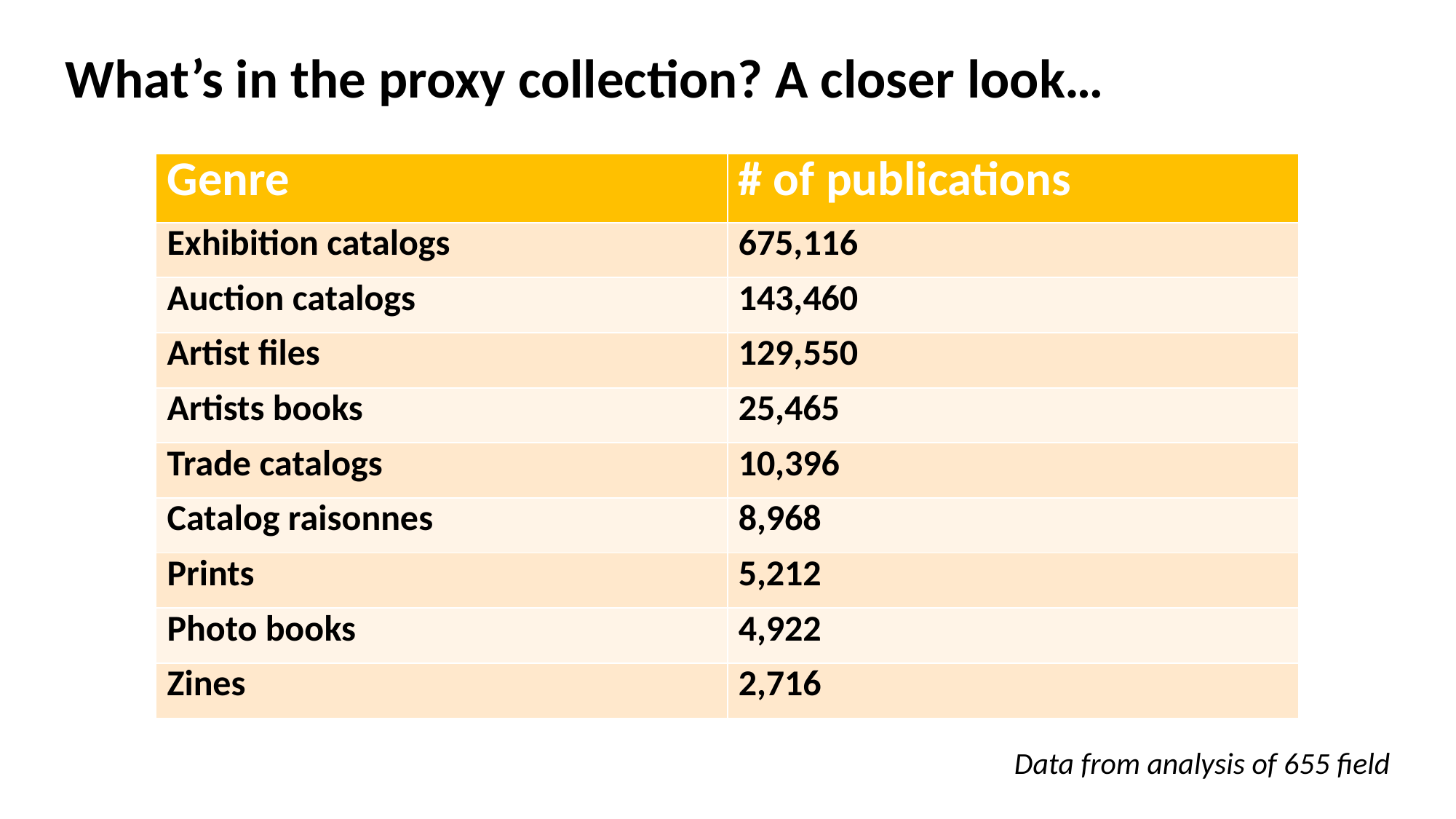

What’s in the proxy collection? A closer look…
| Genre | # of publications |
| --- | --- |
| Exhibition catalogs | 675,116 |
| Auction catalogs | 143,460 |
| Artist files | 129,550 |
| Artists books | 25,465 |
| Trade catalogs | 10,396 |
| Catalog raisonnes | 8,968 |
| Prints | 5,212 |
| Photo books | 4,922 |
| Zines | 2,716 |

Data from analysis of 655 field